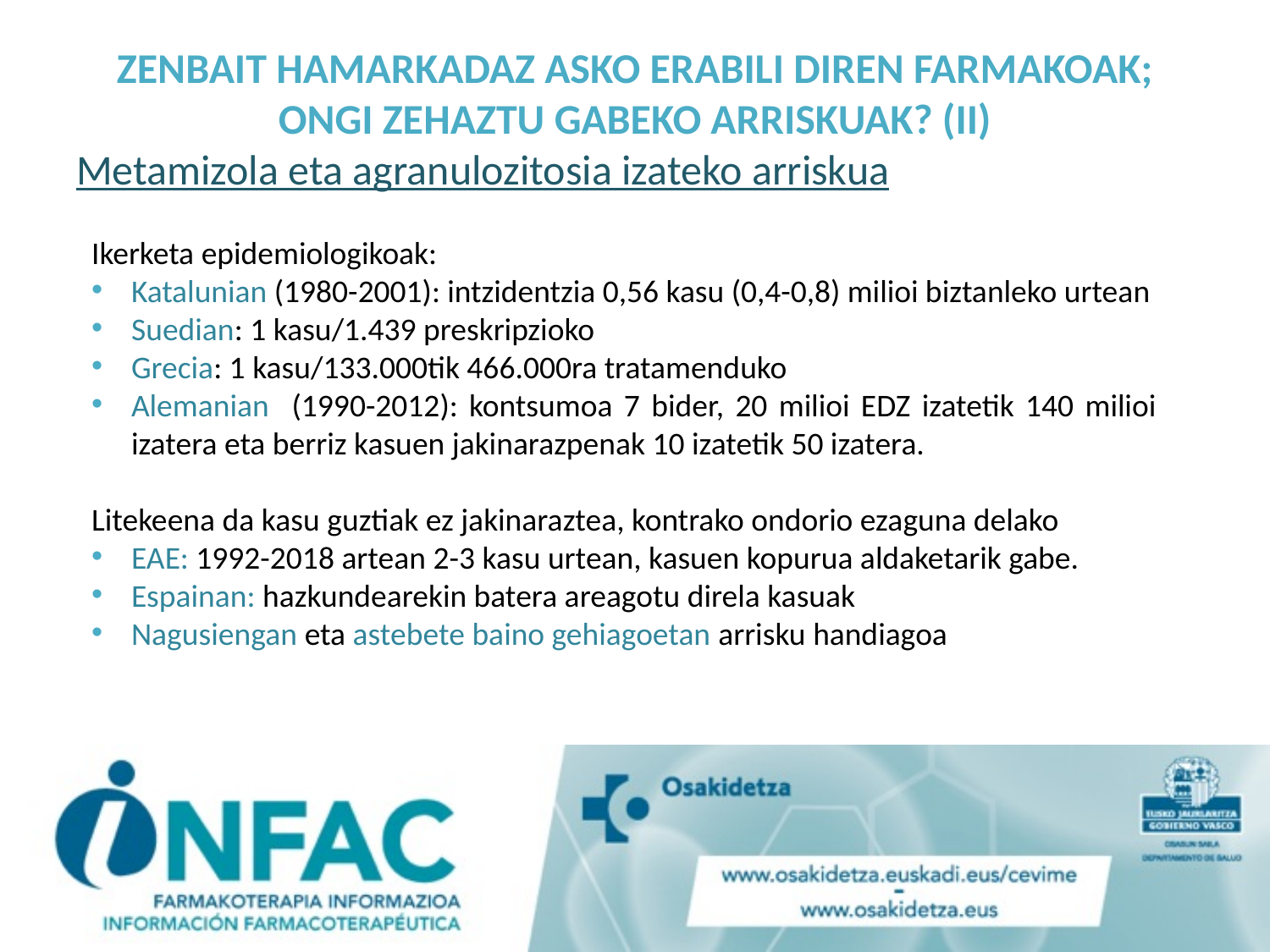

# ZENBAIT HAMARKADAZ ASKO ERABILI DIREN FARMAKOAK; ONGI ZEHAZTU GABEKO ARRISKUAK? (II)
Metamizola eta agranulozitosia izateko arriskua
Ikerketa epidemiologikoak:
Katalunian (1980-2001): intzidentzia 0,56 kasu (0,4-0,8) milioi biztanleko urtean
Suedian: 1 kasu/1.439 preskripzioko
Grecia: 1 kasu/133.000tik 466.000ra tratamenduko
Alemanian  (1990-2012): kontsumoa 7 bider, 20 milioi EDZ izatetik 140 milioi izatera eta berriz kasuen jakinarazpenak 10 izatetik 50 izatera.

Litekeena da kasu guztiak ez jakinaraztea, kontrako ondorio ezaguna delako
EAE: 1992-2018 artean 2-3 kasu urtean, kasuen kopurua aldaketarik gabe.
Espainan: hazkundearekin batera areagotu direla kasuak
Nagusiengan eta astebete baino gehiagoetan arrisku handiagoa